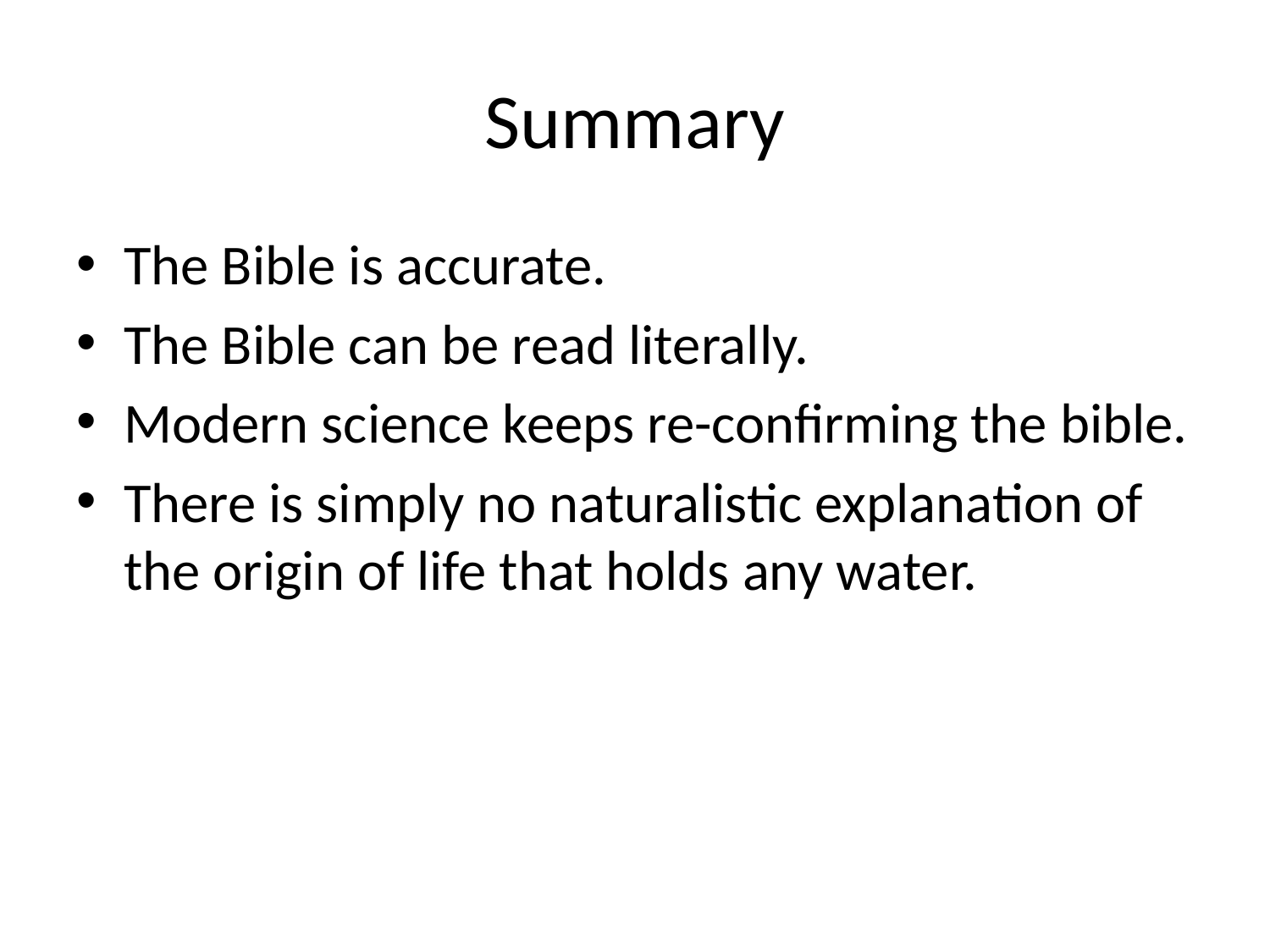

# Summary
The Bible is accurate.
The Bible can be read literally.
Modern science keeps re-confirming the bible.
There is simply no naturalistic explanation of the origin of life that holds any water.